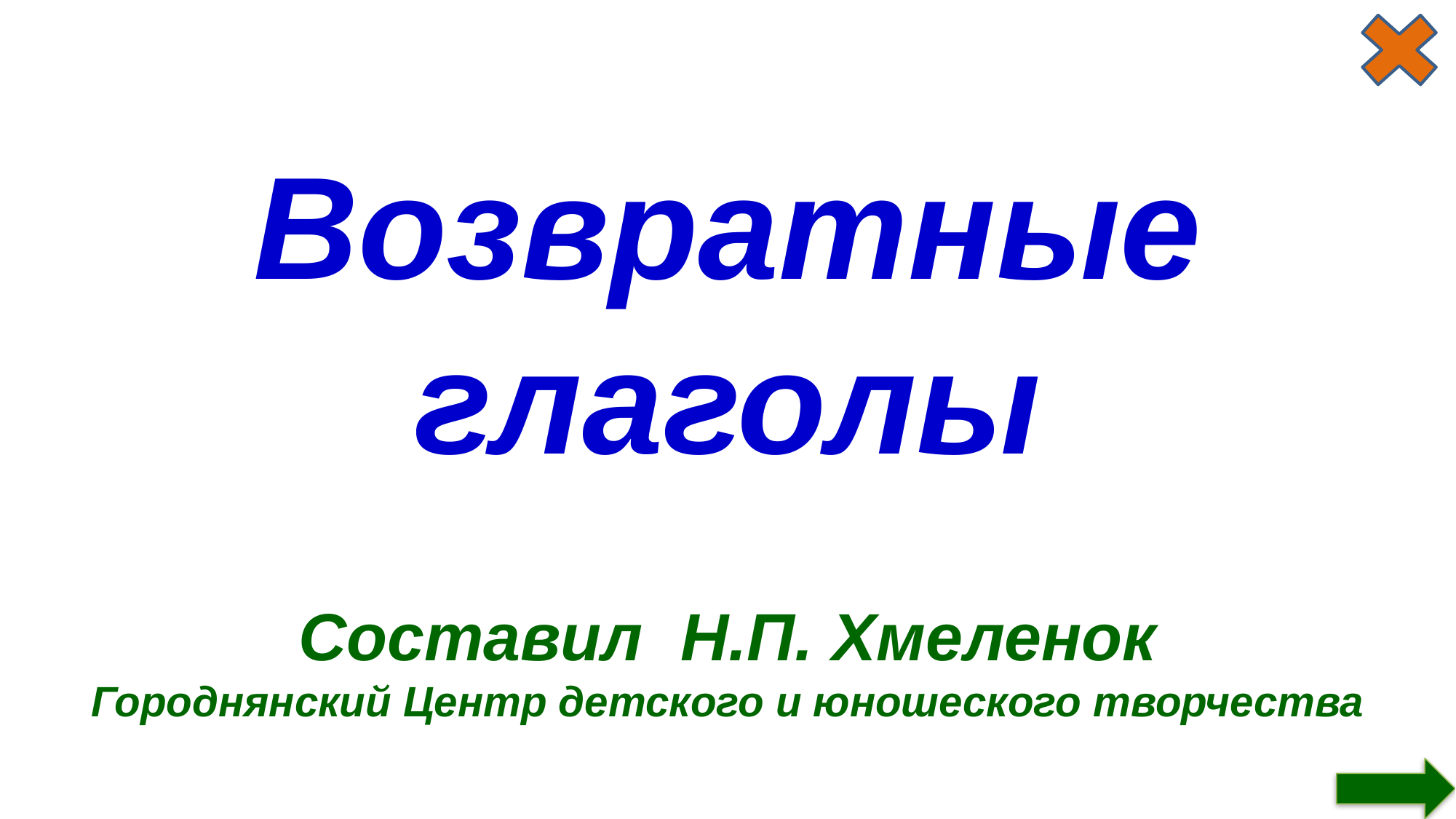

Возвратные глаголы
Составил  Н.П. Хмеленок
Городнянский Центр детского и юношеского творчества